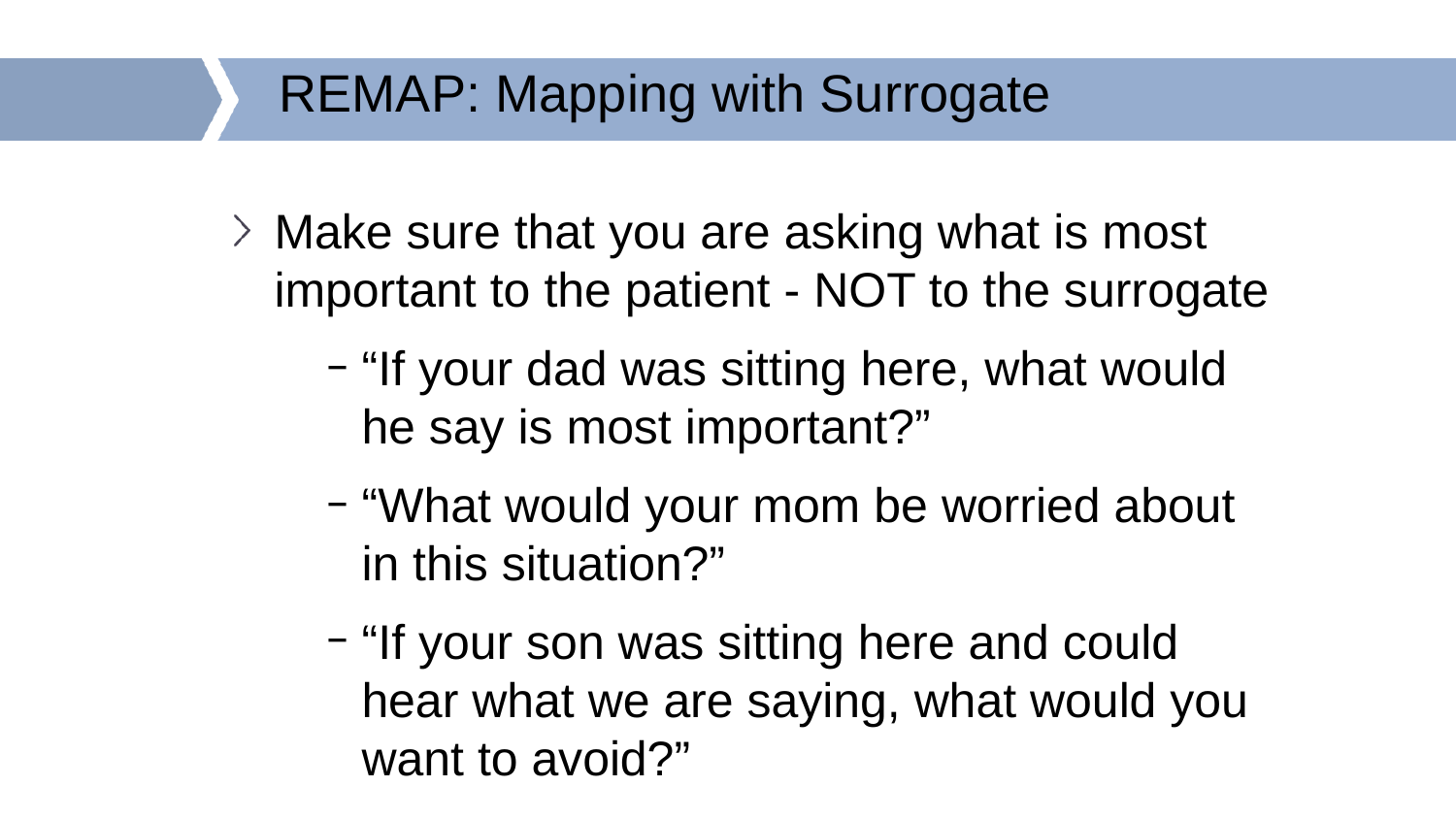

# REMAP: Mapping with Surrogate
Make sure that you are asking what is most important to the patient - NOT to the surrogate
“If your dad was sitting here, what would he say is most important?”
“What would your mom be worried about in this situation?”
“If your son was sitting here and could hear what we are saying, what would you want to avoid?”